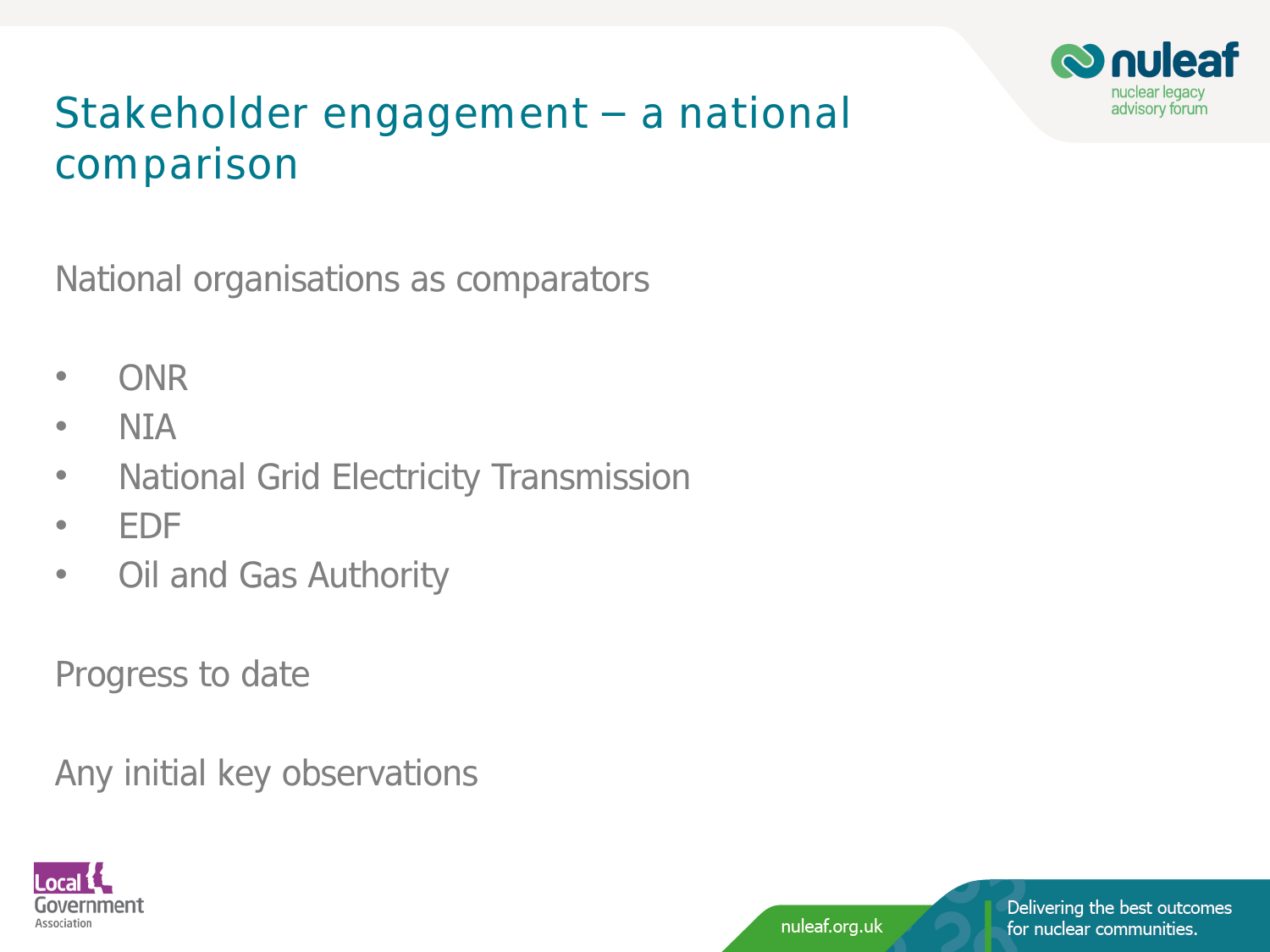

# Stakeholder engagement – a national comparison
National organisations as comparators

ONR
NIA
National Grid Electricity Transmission
EDF
Oil and Gas Authority

Progress to date

Any initial key observations